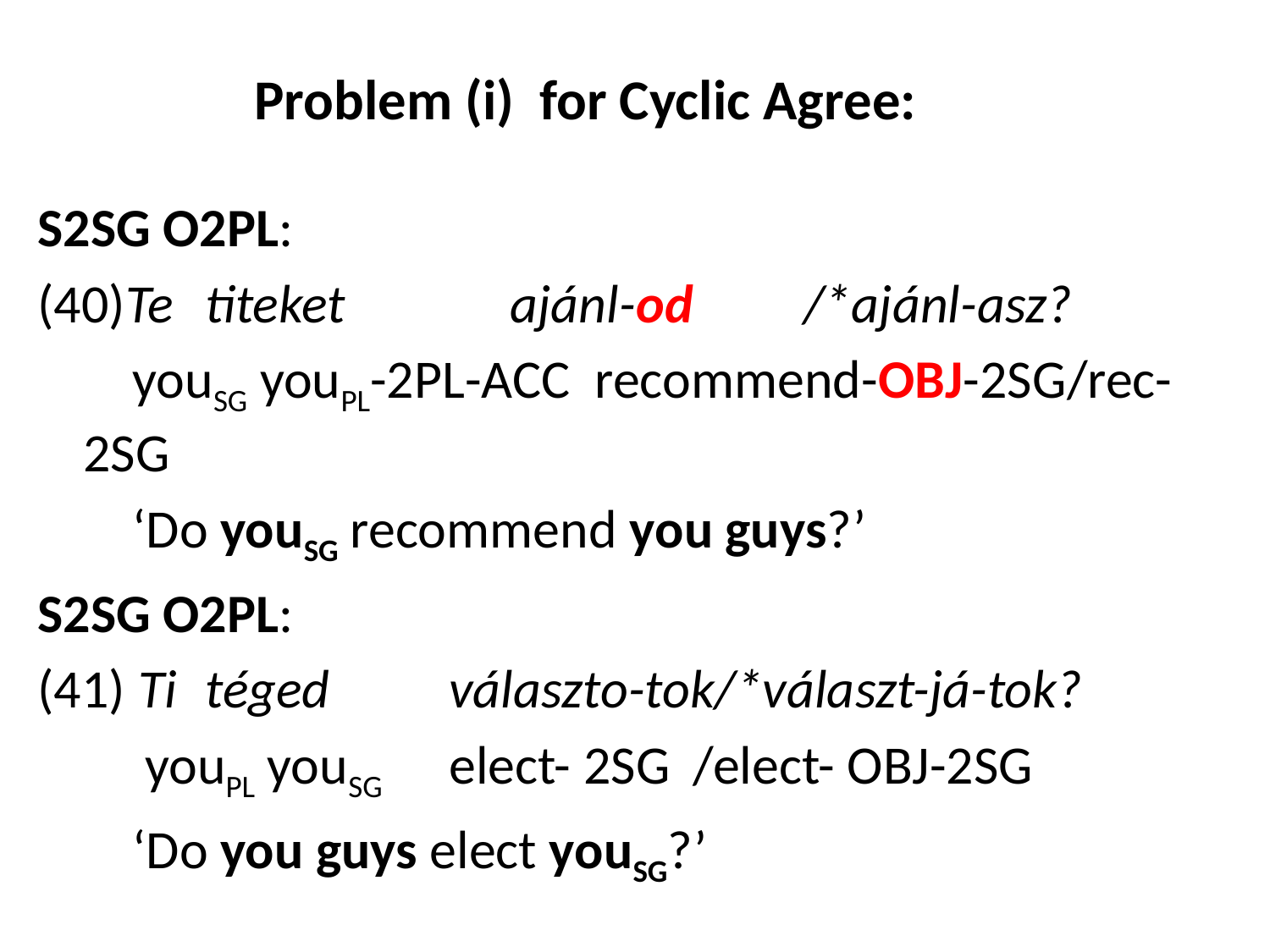

# Problem (i)  for Cyclic Agree:
S2sg O2pl:
(40)Te  	titeket  	     ajánl-od         /*ajánl-asz?
	    yousg youpl-2pl-acc  recommend-obj-2sg/rec-2sg
 	    ‘Do yousg recommend you guys?’
S2sg O2pl:
(41) Ti 	téged 	választo-tok/*választ-já-tok?
	     youpl yousg 	elect- 2sg	/elect- obj-2sg
	    ‘Do you guys elect yousg?’